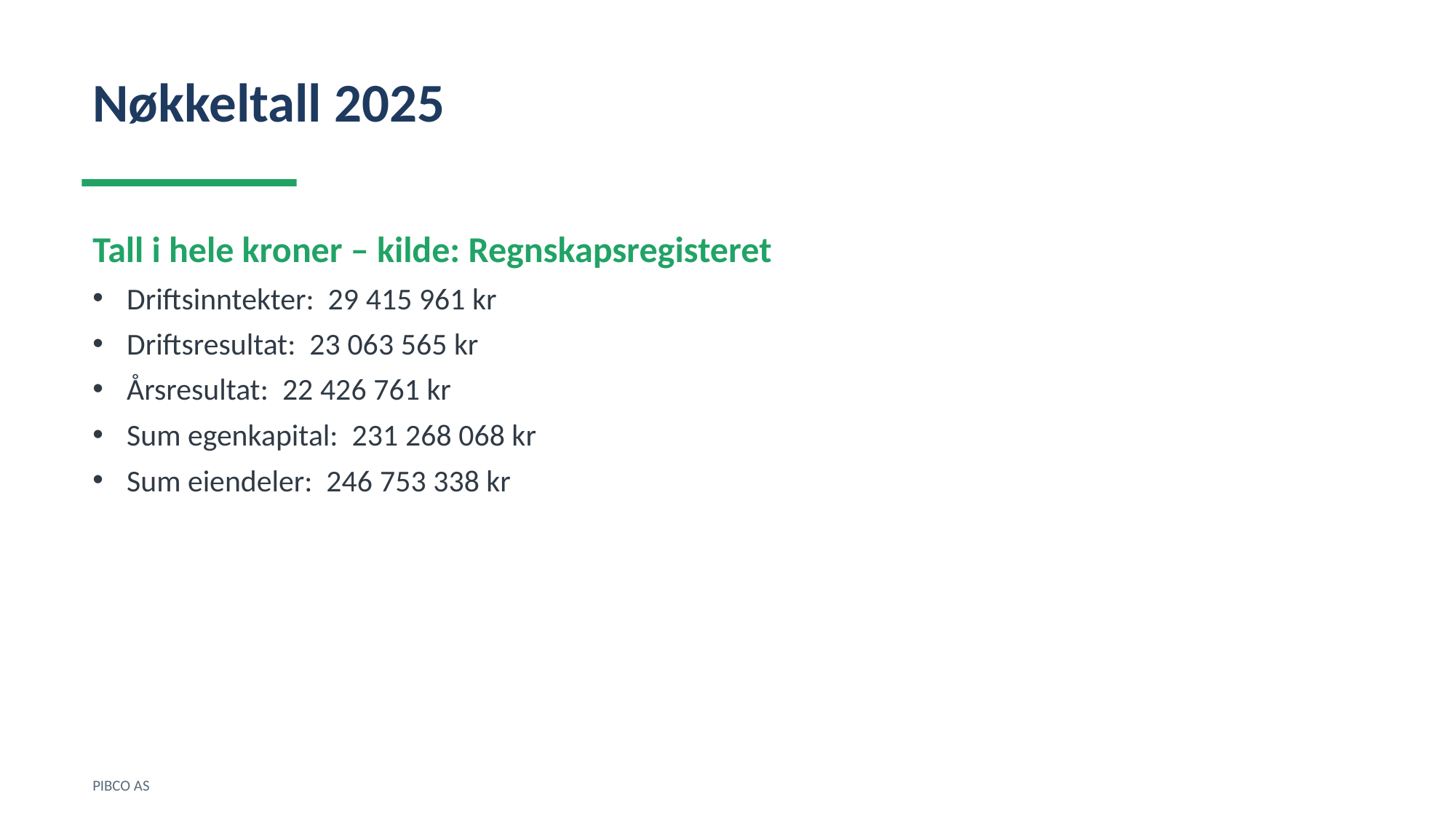

Nøkkeltall 2025

Tall i hele kroner – kilde: Regnskapsregisteret
Driftsinntekter:  29 415 961 kr
Driftsresultat:  23 063 565 kr
Årsresultat:  22 426 761 kr
Sum egenkapital:  231 268 068 kr
Sum eiendeler:  246 753 338 kr
PIBCO AS